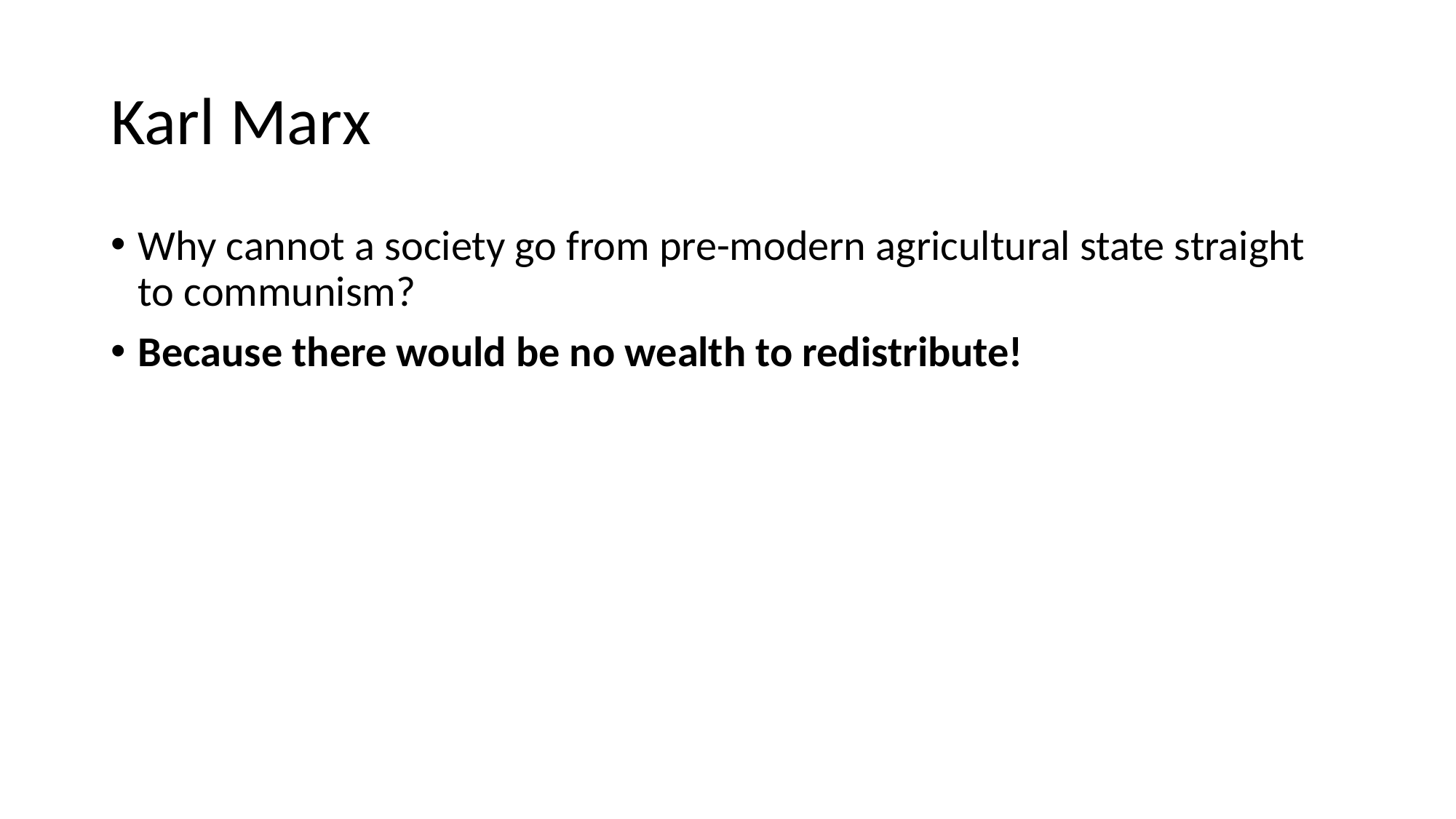

# Karl Marx
Why cannot a society go from pre-modern agricultural state straight to communism?
Because there would be no wealth to redistribute!